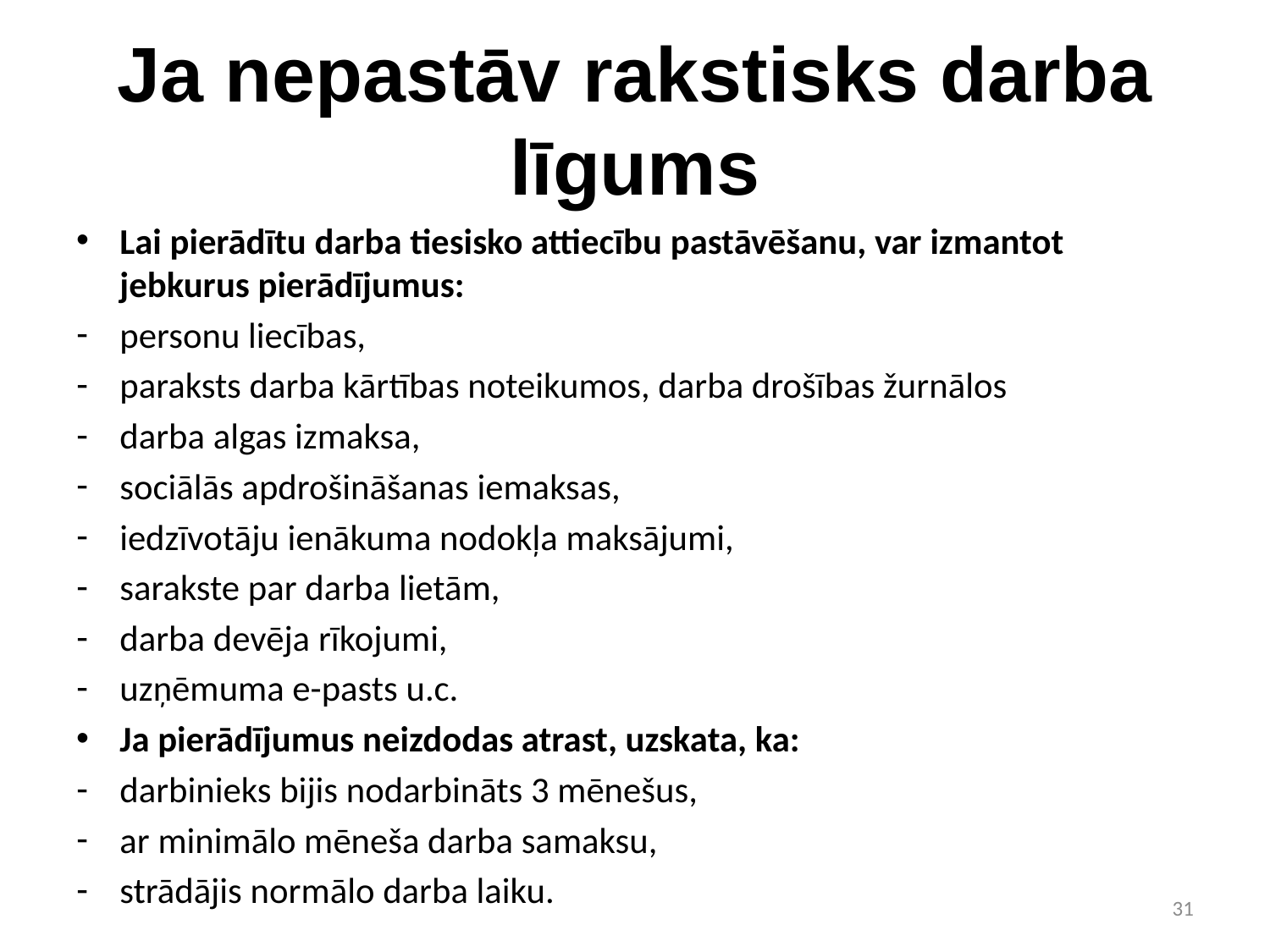

# Ja nepastāv rakstisks darba līgums
Lai pierādītu darba tiesisko attiecību pastāvēšanu, var izmantot jebkurus pierādījumus:
personu liecības,
paraksts darba kārtības noteikumos, darba drošības žurnālos
darba algas izmaksa,
sociālās apdrošināšanas iemaksas,
iedzīvotāju ienākuma nodokļa maksājumi,
sarakste par darba lietām,
darba devēja rīkojumi,
uzņēmuma e-pasts u.c.
Ja pierādījumus neizdodas atrast, uzskata, ka:
darbinieks bijis nodarbināts 3 mēnešus,
ar minimālo mēneša darba samaksu,
strādājis normālo darba laiku.
31